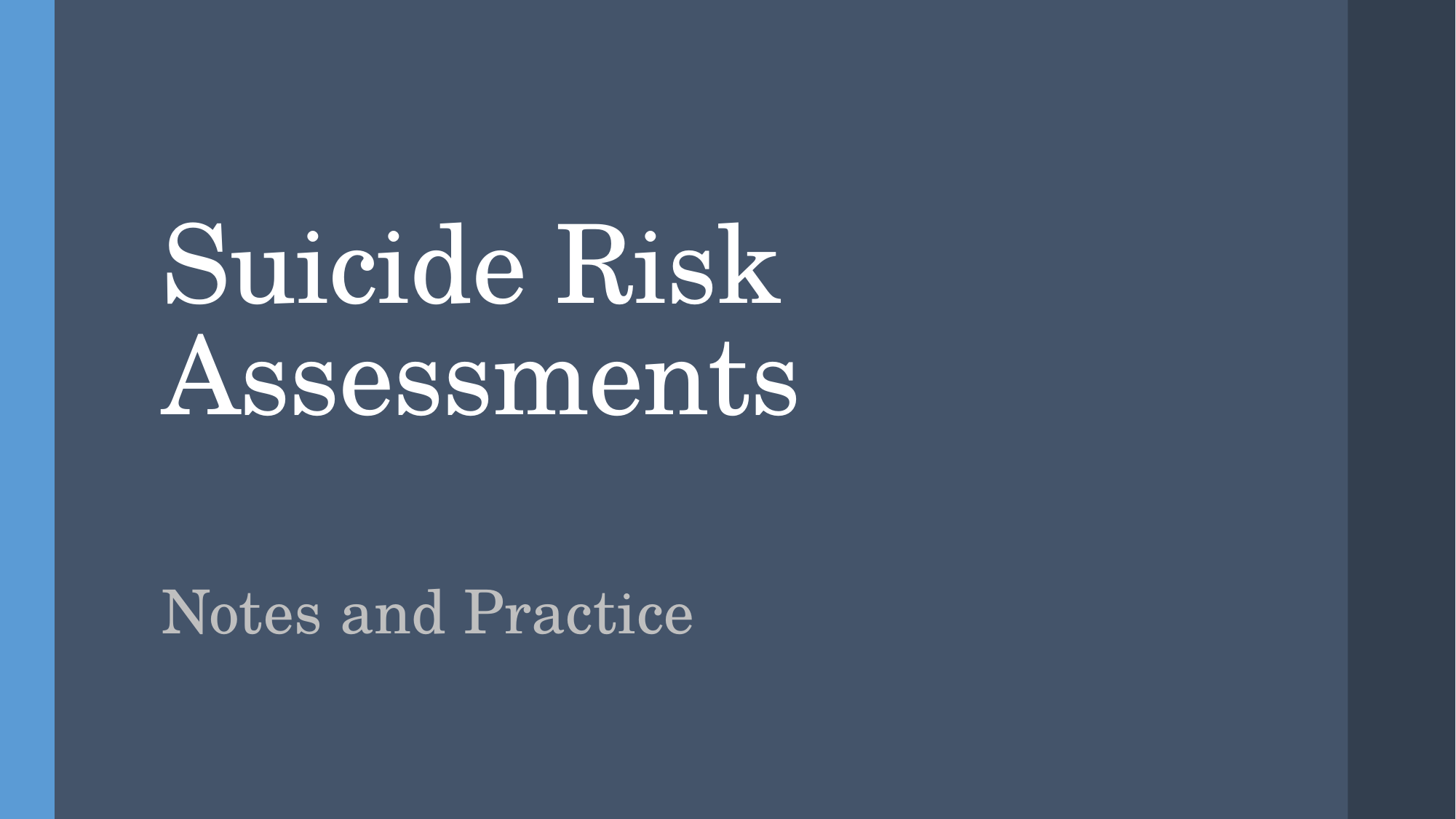

# Suicide Risk Assessments
Notes and Practice